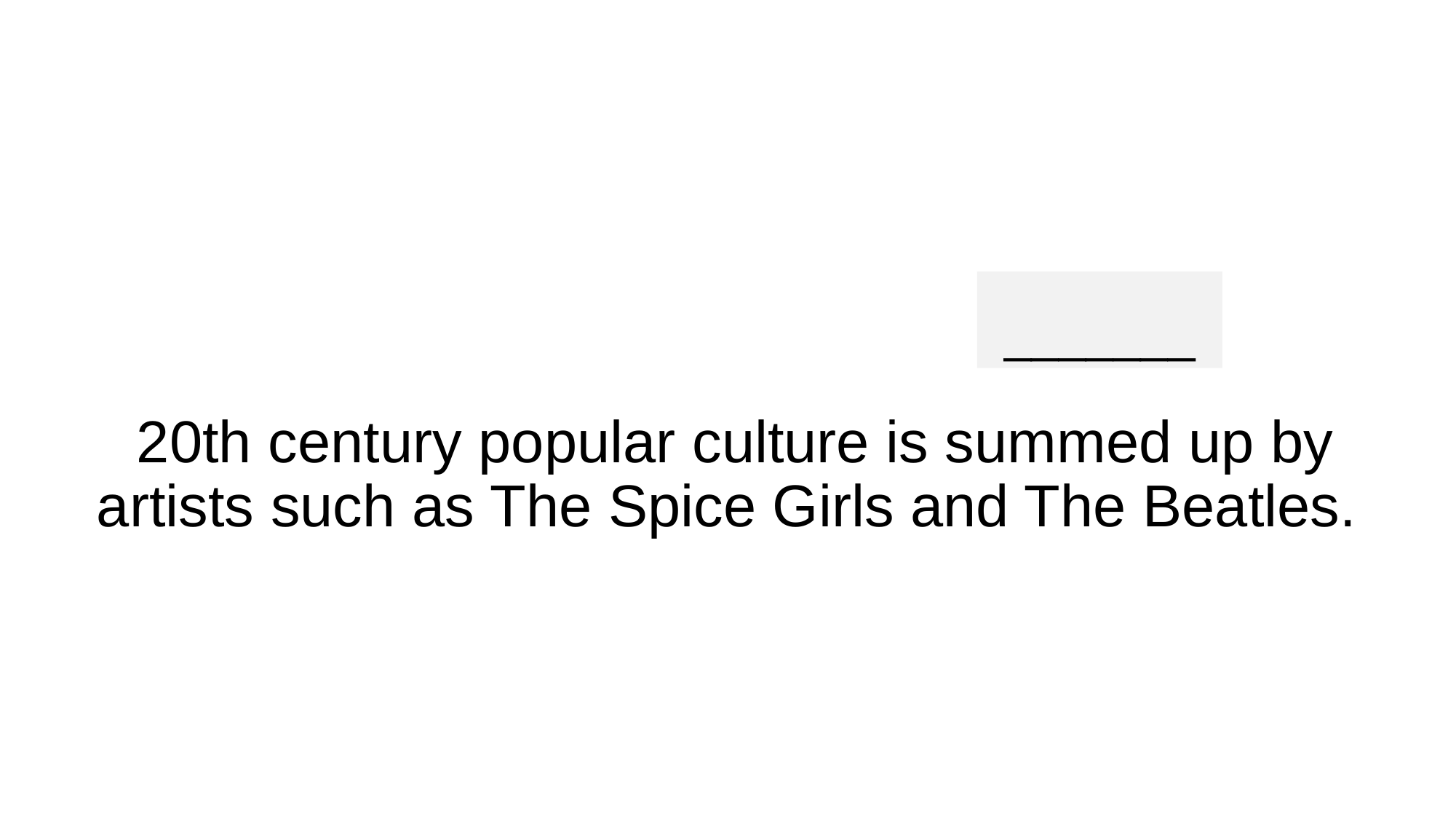

_______
# 20th century popular culture is summed up by artists such as The Spice Girls and The Beatles.